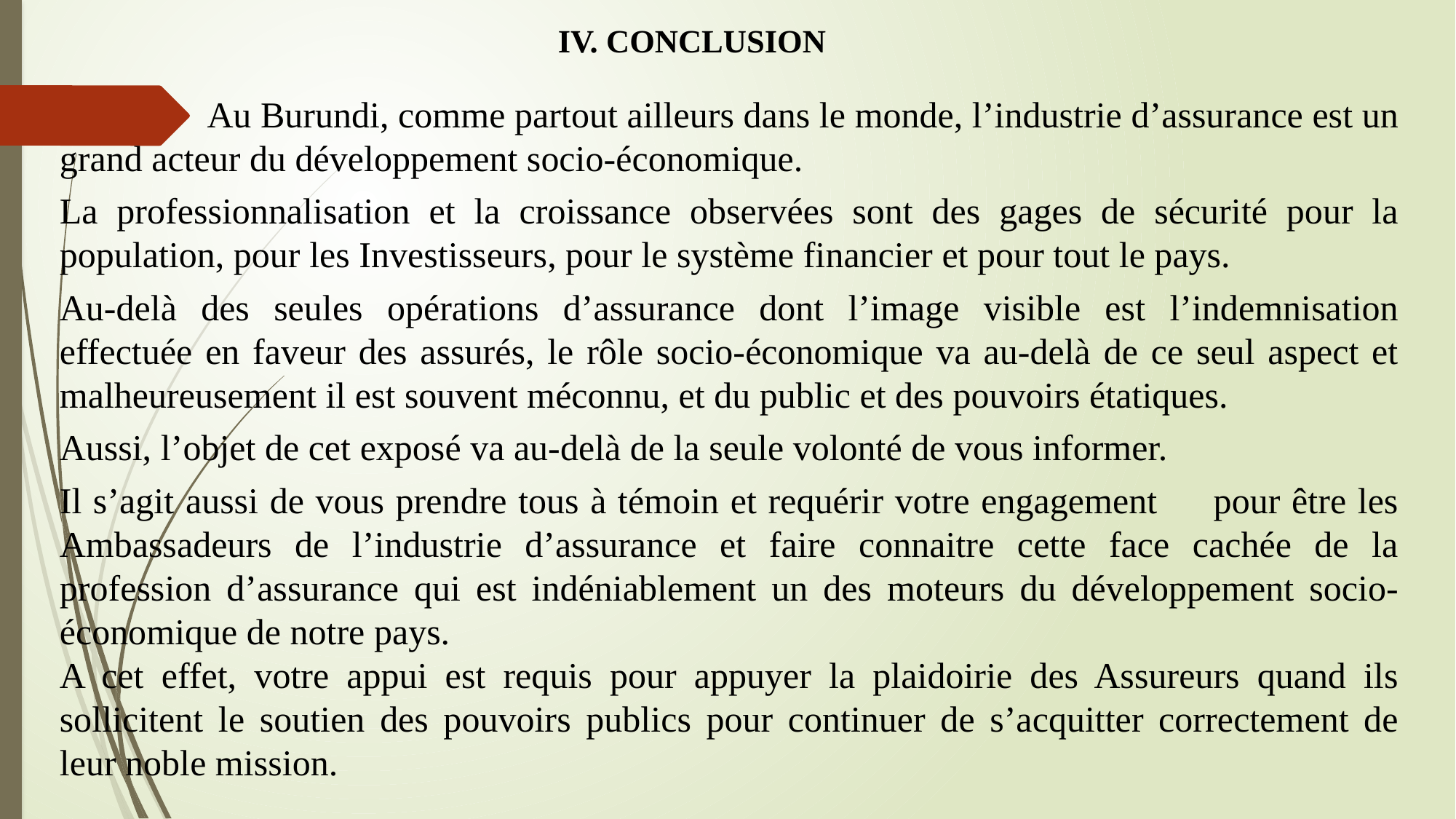

# IV. CONCLUSION
                Au Burundi, comme partout ailleurs dans le monde, l’industrie d’assurance est un grand acteur du développement socio-économique.
La professionnalisation et la croissance observées sont des gages de sécurité pour la population, pour les Investisseurs, pour le système financier et pour tout le pays.
Au-delà des seules opérations d’assurance dont l’image visible est l’indemnisation effectuée en faveur des assurés, le rôle socio-économique va au-delà de ce seul aspect et malheureusement il est souvent méconnu, et du public et des pouvoirs étatiques.
Aussi, l’objet de cet exposé va au-delà de la seule volonté de vous informer.
Il s’agit aussi de vous prendre tous à témoin et requérir votre engagement     pour être les Ambassadeurs de l’industrie d’assurance et faire connaitre cette face cachée de la profession d’assurance qui est indéniablement un des moteurs du développement socio-économique de notre pays.
A cet effet, votre appui est requis pour appuyer la plaidoirie des Assureurs quand ils sollicitent le soutien des pouvoirs publics pour continuer de s’acquitter correctement de leur noble mission.